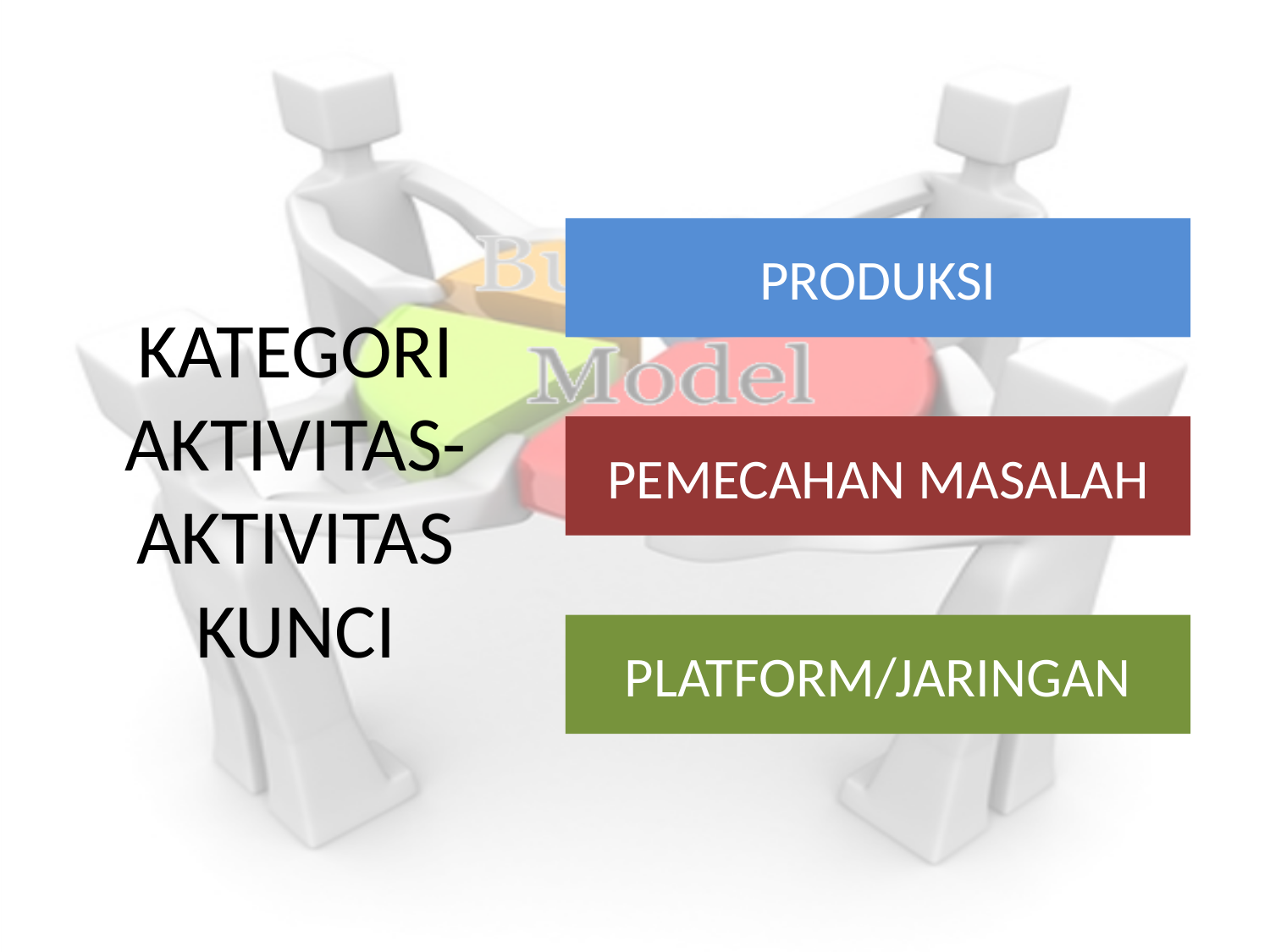

# KATEGORI AKTIVITAS-AKTIVITAS KUNCI
PRODUKSI
PEMECAHAN MASALAH
PLATFORM/JARINGAN